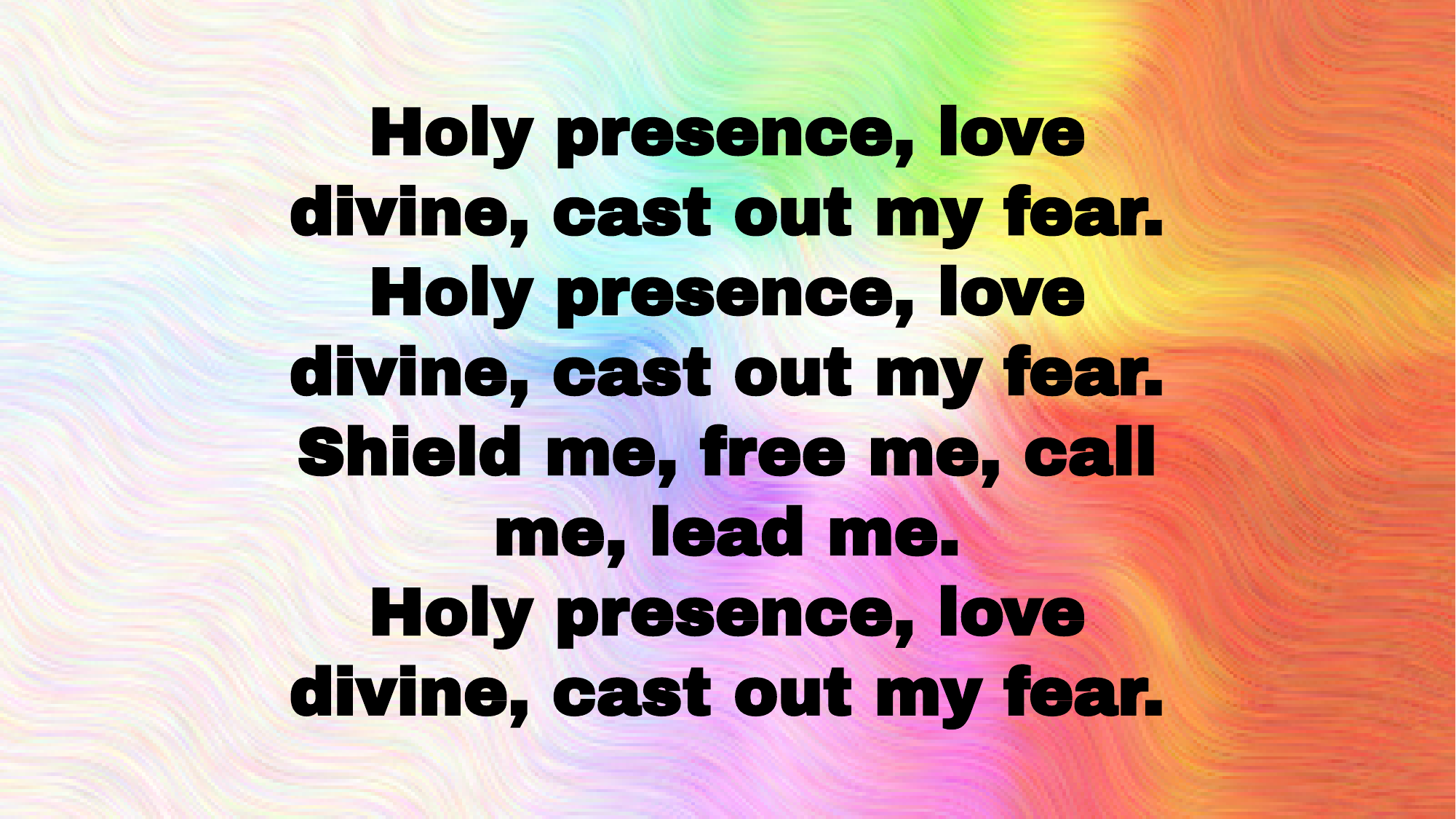

# Holy presence, love divine, cast out my fear. Holy presence, love divine, cast out my fear. Shield me, free me, call me, lead me. Holy presence, love divine, cast out my fear.